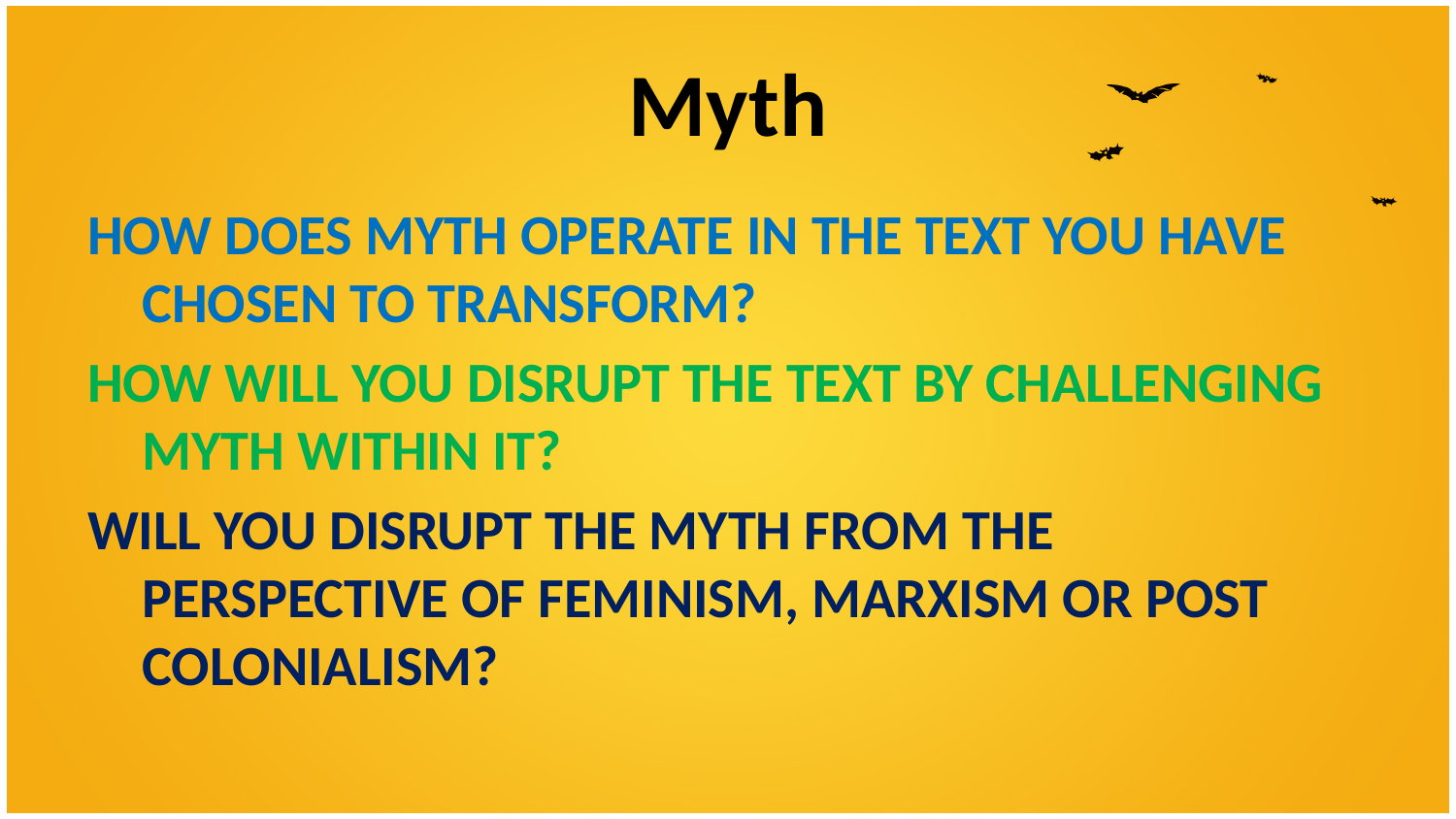

# Myth
HOW DOES MYTH OPERATE IN THE TEXT YOU HAVE CHOSEN TO TRANSFORM?
HOW WILL YOU DISRUPT THE TEXT BY CHALLENGING MYTH WITHIN IT?
WILL YOU DISRUPT THE MYTH FROM THE PERSPECTIVE OF FEMINISM, MARXISM OR POST COLONIALISM?